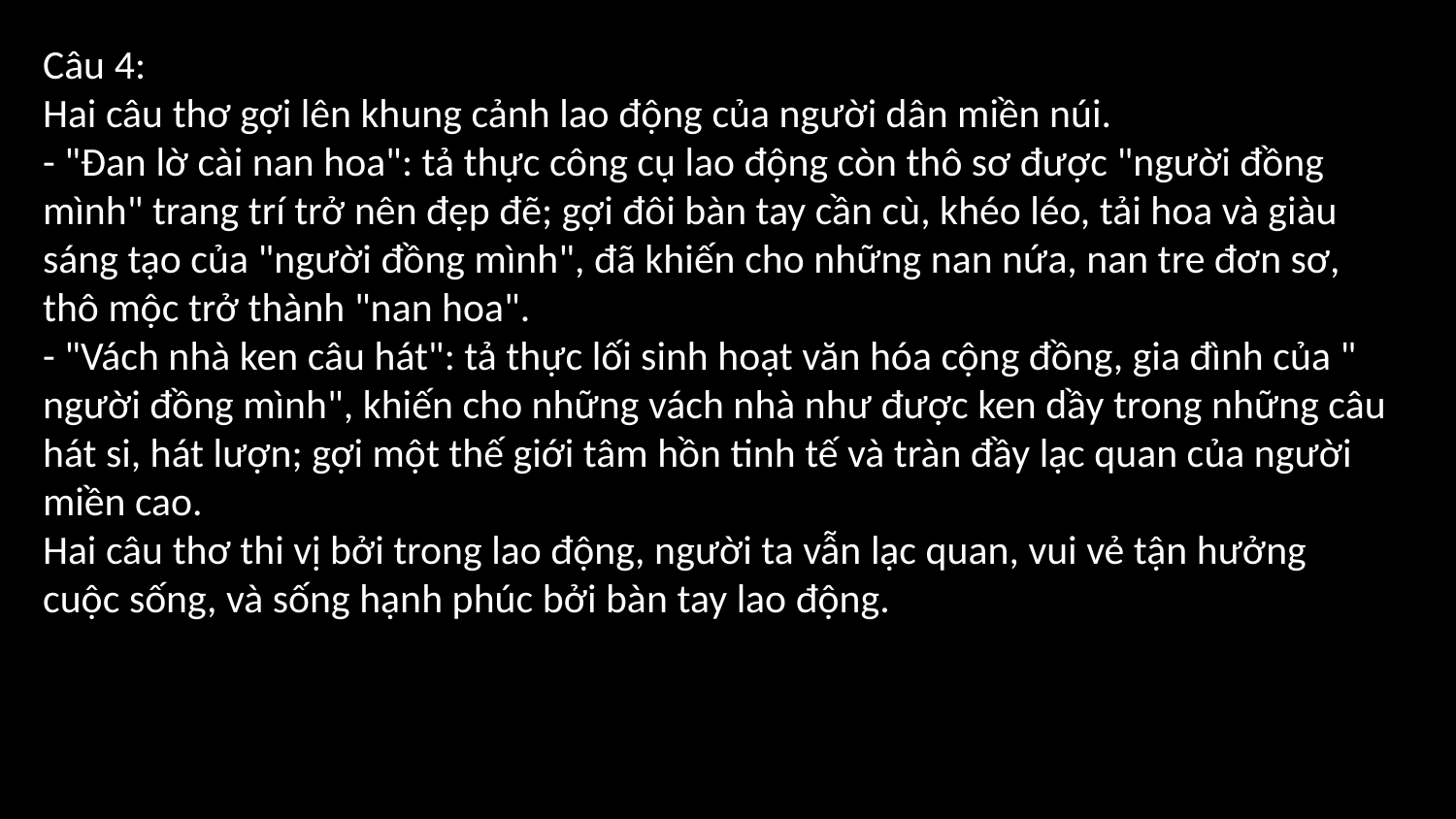

Câu 4:
Hai câu thơ gợi lên khung cảnh lao động của người dân miền núi.
- "Đan lờ cài nan hoa": tả thực công cụ lao động còn thô sơ được "người đồng mình" trang trí trở nên đẹp đẽ; gợi đôi bàn tay cần cù, khéo léo, tải hoa và giàu sáng tạo của "người đồng mình", đã khiến cho những nan nứa, nan tre đơn sơ, thô mộc trở thành "nan hoa".
- "Vách nhà ken câu hát": tả thực lối sinh hoạt văn hóa cộng đồng, gia đình của " người đồng mình", khiến cho những vách nhà như được ken dầy trong những câu hát si, hát lượn; gợi một thế giới tâm hồn tinh tế và tràn đầy lạc quan của người miền cao.
Hai câu thơ thi vị bởi trong lao động, người ta vẫn lạc quan, vui vẻ tận hưởng cuộc sống, và sống hạnh phúc bởi bàn tay lao động.